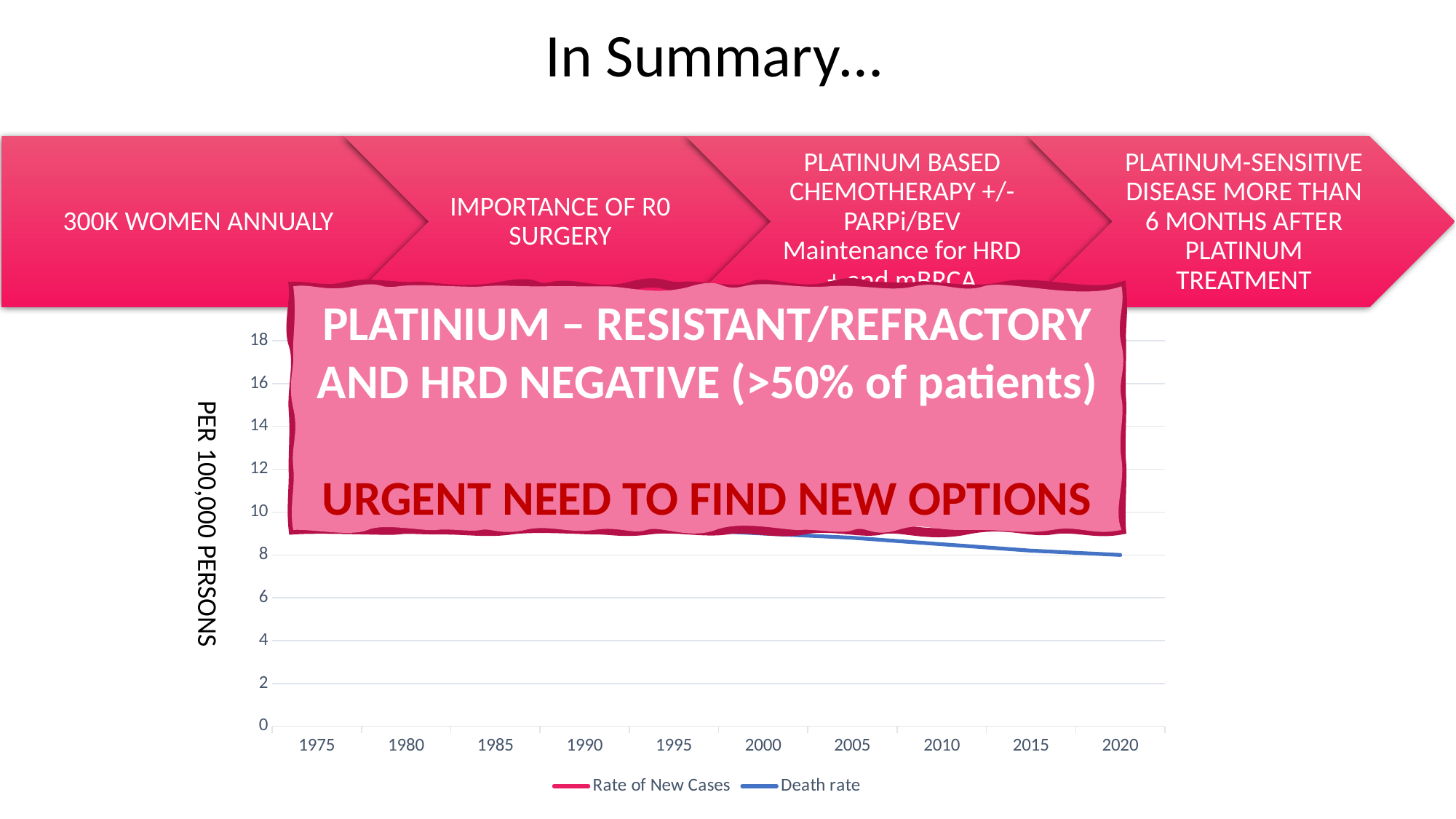

300K WOMEN ANNUALY
IMPORTANCE OF R0 SURGERY
PLATINUM BASED CHEMOTHERAPY +/- PARPi/BEV Maintenance for HRD + and mBRCA
PLATINUM-SENSITIVE DISEASE MORE THAN 6 MONTHS AFTER PLATINUM TREATMENT
In Summary…
PLATINIUM – RESISTANT/REFRACTORY
AND HRD NEGATIVE (>50% of patients)

URGENT NEED TO FIND NEW OPTIONS

### Chart

| Category | Rate of New Cases | Death rate |
|---|---|---|
| 1975 | 16.5 | 10.0 |
| 1980 | 16.3 | 9.9 |
| 1985 | 15.8 | 9.6 |
| 1990 | 15.4 | 9.4 |
| 1995 | 14.7 | 9.2 |
| 2000 | 14.0 | 9.0 |
| 2005 | 13.5 | 8.8 |
| 2010 | 13.0 | 8.5 |
| 2015 | 12.2 | 8.2 |
| 2020 | 11.5 | 8.0 |
PER 100,000 PERSONS